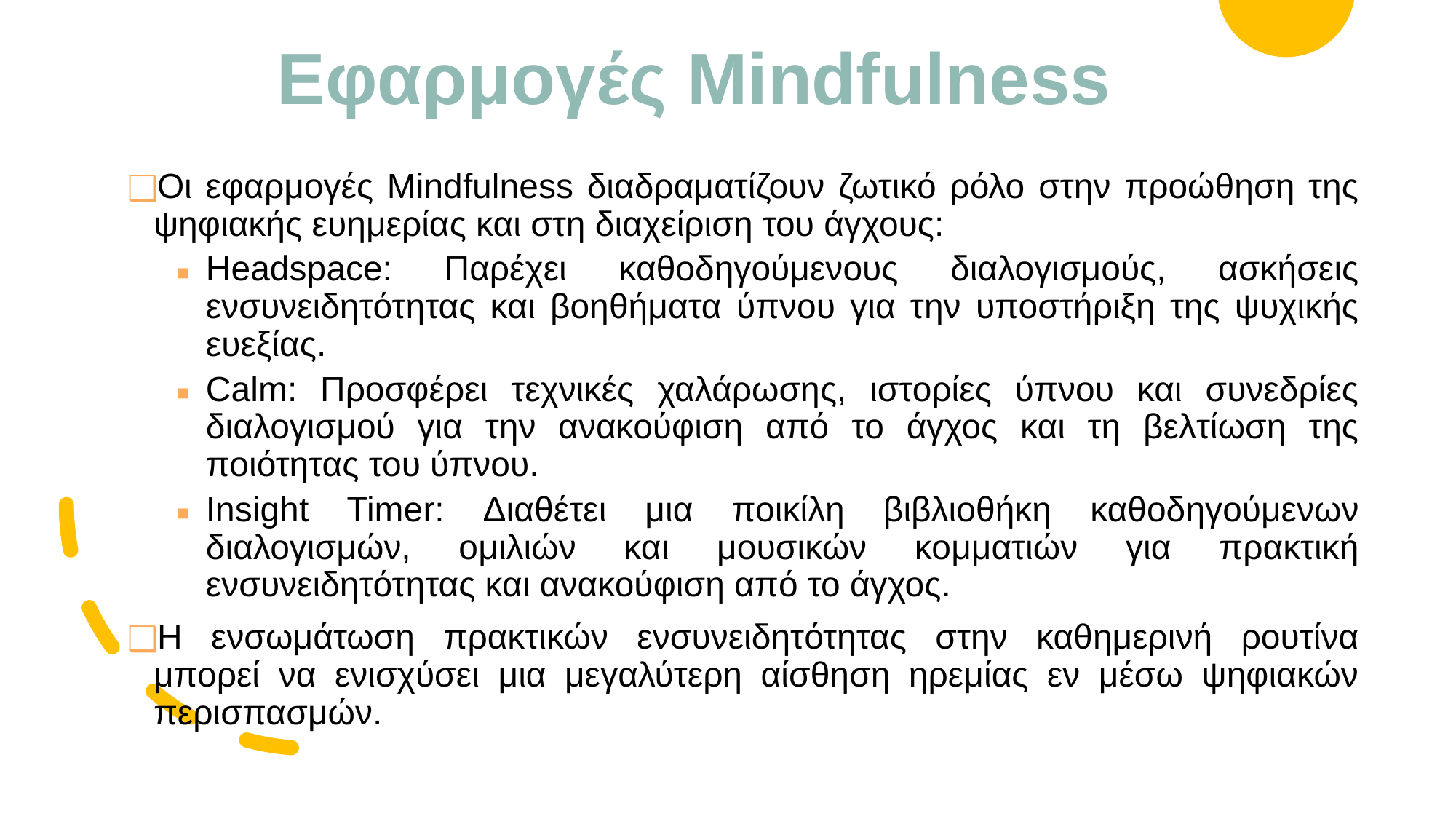

# Εφαρμογές Mindfulness
Οι εφαρμογές Mindfulness διαδραματίζουν ζωτικό ρόλο στην προώθηση της ψηφιακής ευημερίας και στη διαχείριση του άγχους:
Headspace: Παρέχει καθοδηγούμενους διαλογισμούς, ασκήσεις ενσυνειδητότητας και βοηθήματα ύπνου για την υποστήριξη της ψυχικής ευεξίας.
Calm: Προσφέρει τεχνικές χαλάρωσης, ιστορίες ύπνου και συνεδρίες διαλογισμού για την ανακούφιση από το άγχος και τη βελτίωση της ποιότητας του ύπνου.
Insight Timer: Διαθέτει μια ποικίλη βιβλιοθήκη καθοδηγούμενων διαλογισμών, ομιλιών και μουσικών κομματιών για πρακτική ενσυνειδητότητας και ανακούφιση από το άγχος.
Η ενσωμάτωση πρακτικών ενσυνειδητότητας στην καθημερινή ρουτίνα μπορεί να ενισχύσει μια μεγαλύτερη αίσθηση ηρεμίας εν μέσω ψηφιακών περισπασμών.